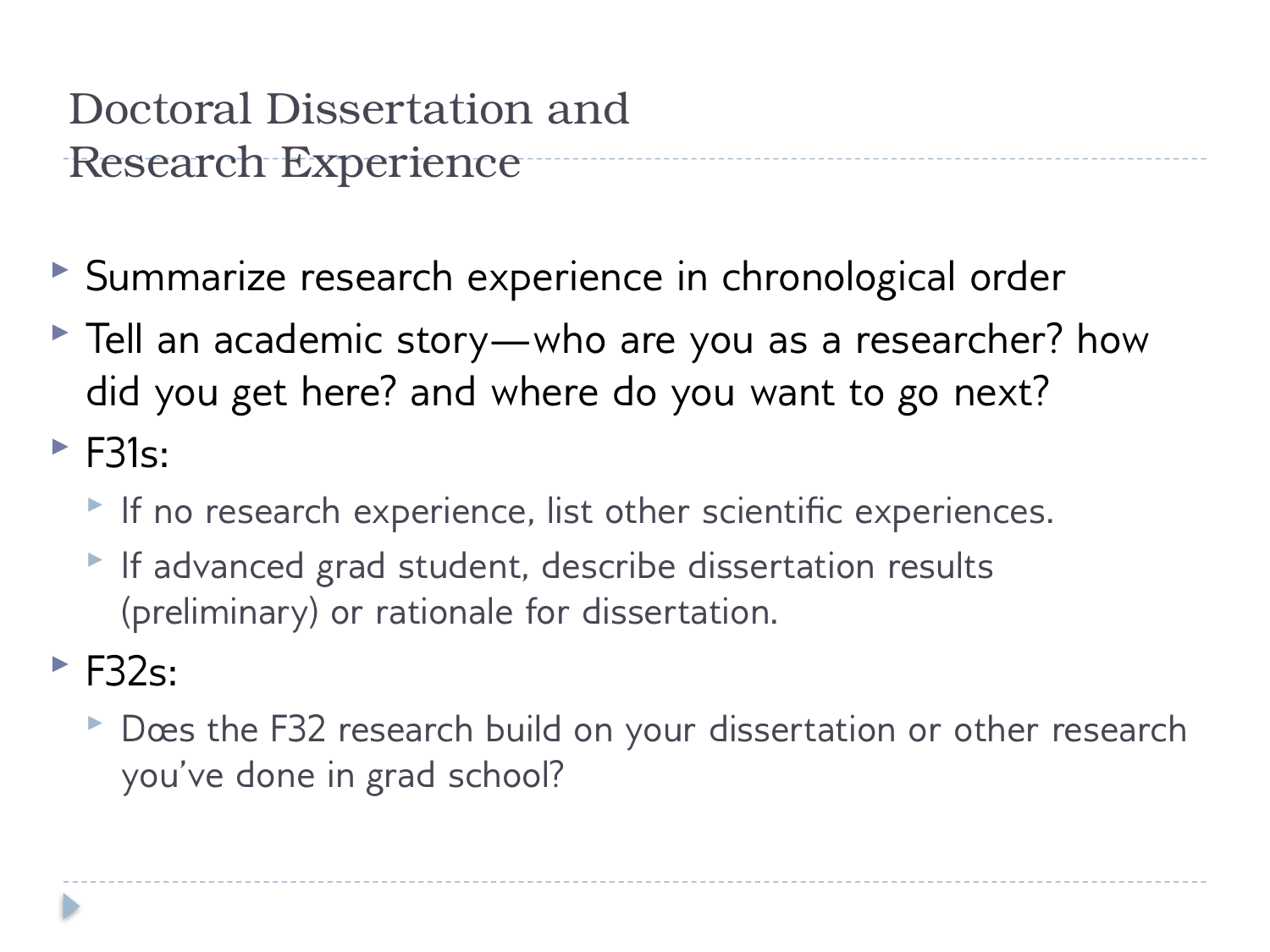

# Doctoral Dissertation and Research Experience
Summarize research experience in chronological order
Tell an academic story—who are you as a researcher? how did you get here? and where do you want to go next?
F31s:
If no research experience, list other scientific experiences.
If advanced grad student, describe dissertation results (preliminary) or rationale for dissertation.
F32s:
Does the F32 research build on your dissertation or other research you’ve done in grad school?